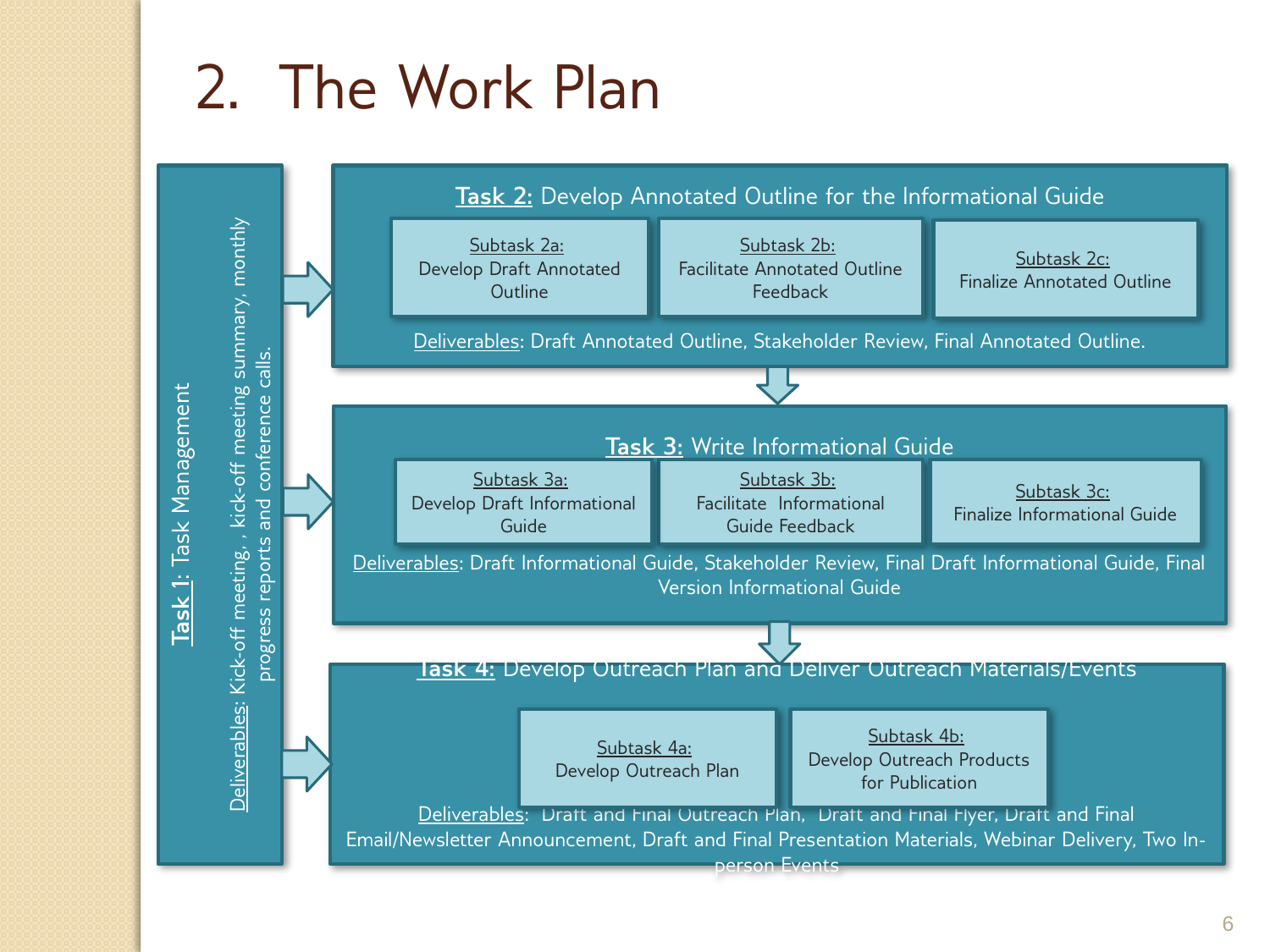

2.  The Work Plan
Task 2: Develop Annotated Outline for the Informational Guide

Deliverables: Draft Annotated Outline, Stakeholder Review, Final Annotated Outline.
Subtask 2a:
Develop Draft Annotated Outline

Task 1: Task Management

Deliverables: Kick-off meeting, , kick-off meeting summary, monthly progress reports and conference calls.
Task 4: Develop Outreach Plan and Deliver Outreach Materials/Events

Deliverables:  Draft and Final Outreach Plan,  Draft and Final Flyer, Draft and Final Email/Newsletter Announcement, Draft and Final Presentation Materials, Webinar Delivery, Two In-person Events

Subtask 2b:
Facilitate Annotated Outline Feedback
Subtask 2c:
Finalize Annotated Outline
Task 3: Write Informational Guide

Deliverables: Draft Informational Guide, Stakeholder Review, Final Draft Informational Guide, Final Version Informational Guide
Subtask 3a:
Develop Draft Informational Guide
Subtask 3b:
Facilitate  Informational Guide Feedback
Subtask 3c:
Finalize Informational Guide

Subtask 4a:
Develop Outreach Plan
Subtask 4b:
Develop Outreach Products for Publication
6